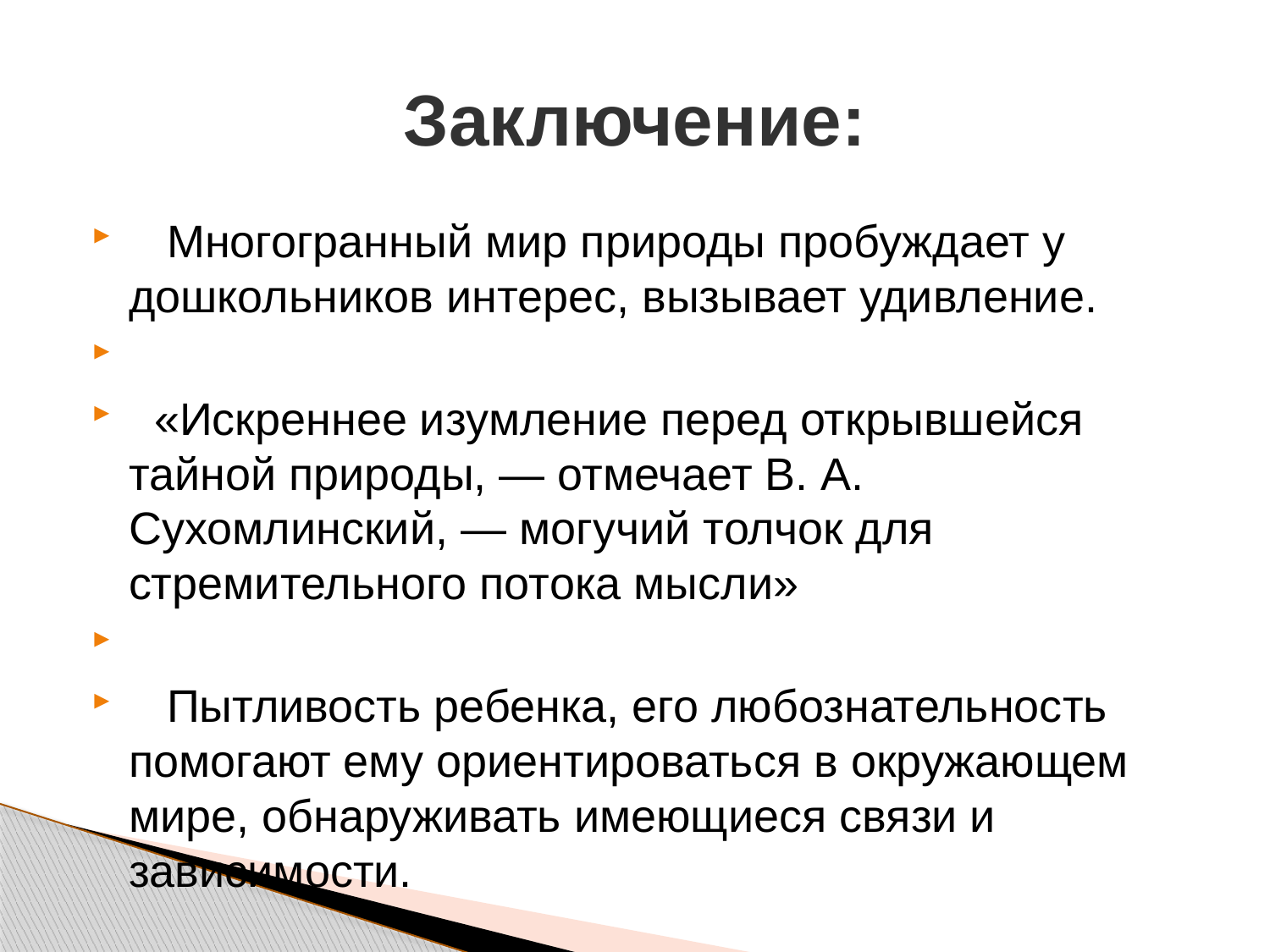

# Заключение:
   Многогранный мир природы пробуждает у дошкольников интерес, вызывает удивление.

  «Искреннее изумление перед открывшейся тайной природы, — отмечает B. А. Сухомлинский, — могучий толчок для стремительного потока мысли»

   Пытливость ребенка, его любознательность помогают ему ориентироваться в окружающем мире, обнаруживать имеющиеся связи и зависимости.